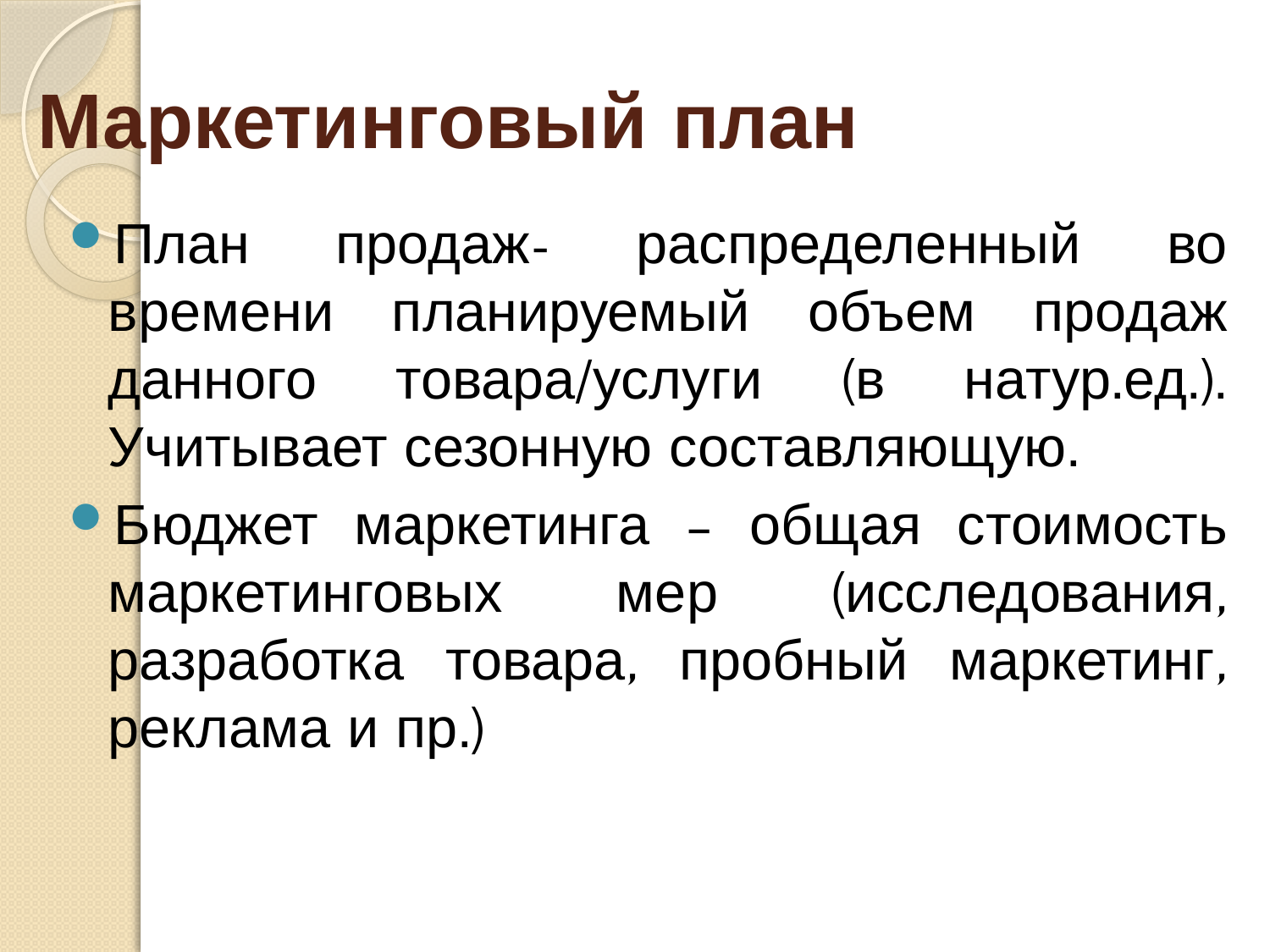

# Маркетинговый план
План продаж- распределенный во времени планируемый объем продаж данного товара/услуги (в натур.ед.). Учитывает сезонную составляющую.
Бюджет маркетинга – общая стоимость маркетинговых мер (исследования, разработка товара, пробный маркетинг, реклама и пр.)